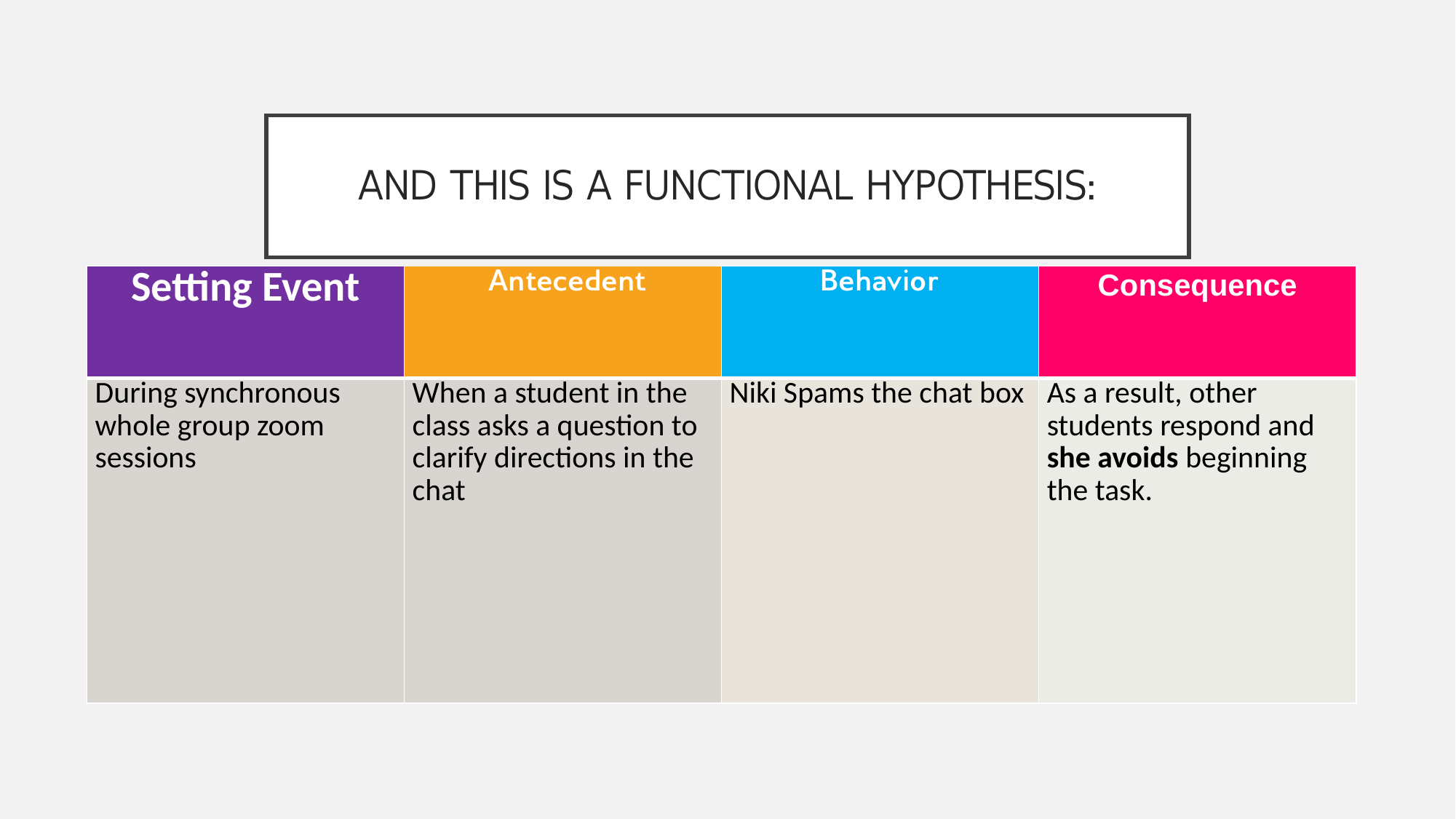

AND THIS IS A FUNCTIONAL HYPOTHESIS:
| Setting Event | Antecedent | Behavior | Consequence |
| --- | --- | --- | --- |
| During synchronous whole group zoom sessions | When a student in the class asks a question to clarify directions in the chat | Niki Spams the chat box | As a result, other students respond and she avoids beginning the task. |